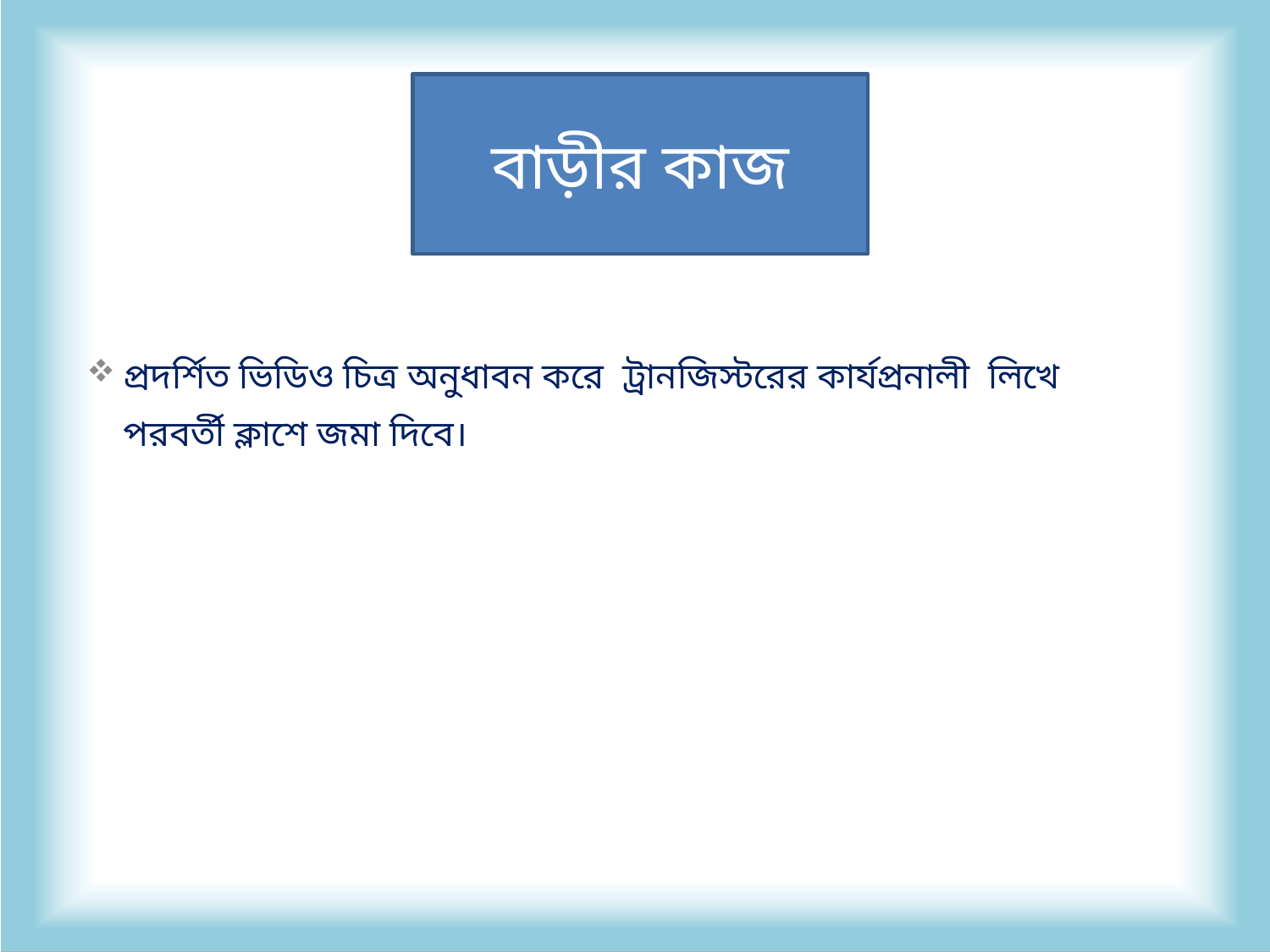

# বাড়ীর কাজ
 প্রদর্শিত ভিডিও চিত্র অনুধাবন করে  ট্রানজিস্টরের কার্যপ্রনালী  লিখে
    পরবর্তী ক্লাশে জমা দিবে।